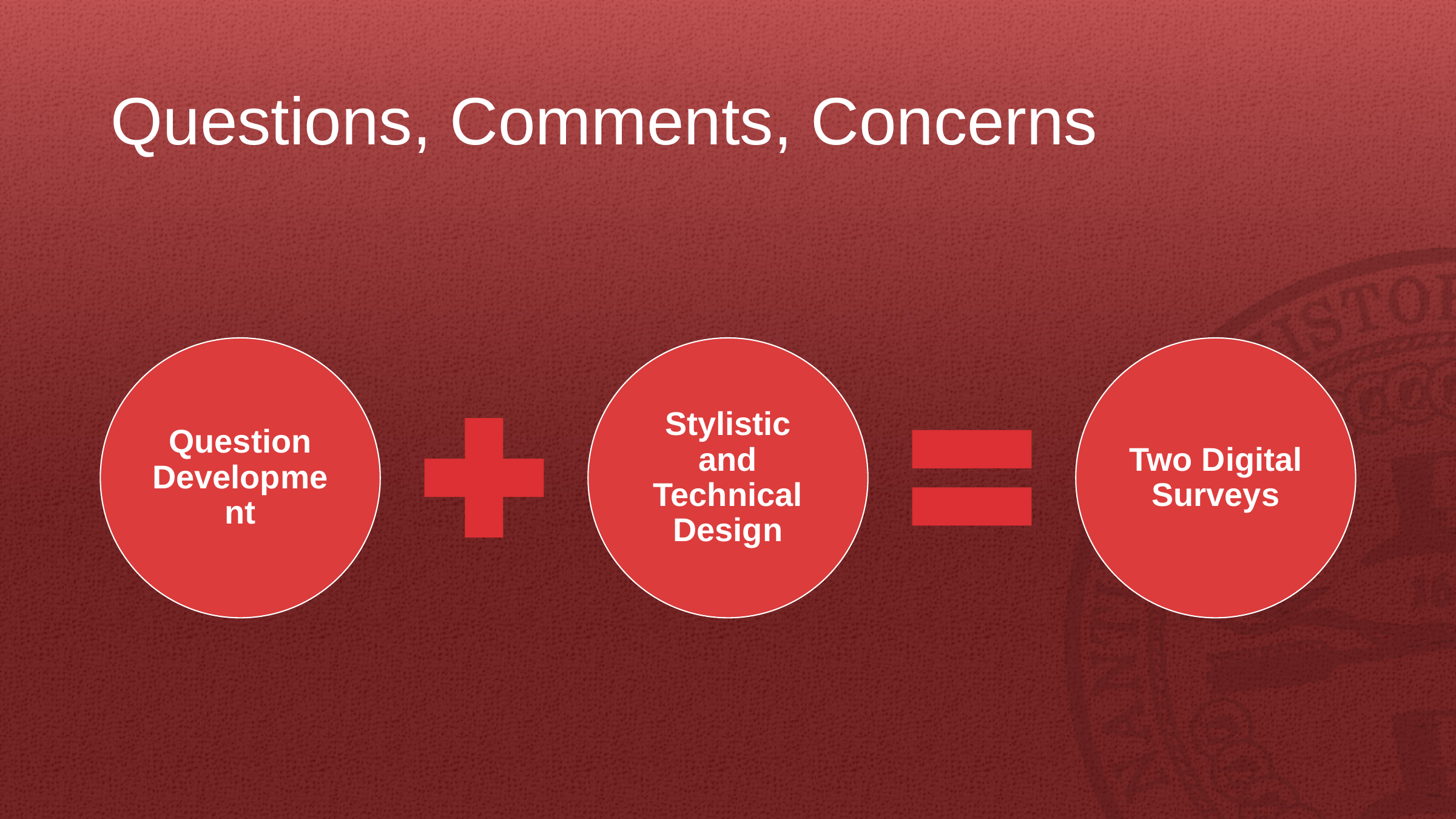

# Questions, Comments, Concerns
Question Development
Stylistic and Technical Design
Two Digital Surveys